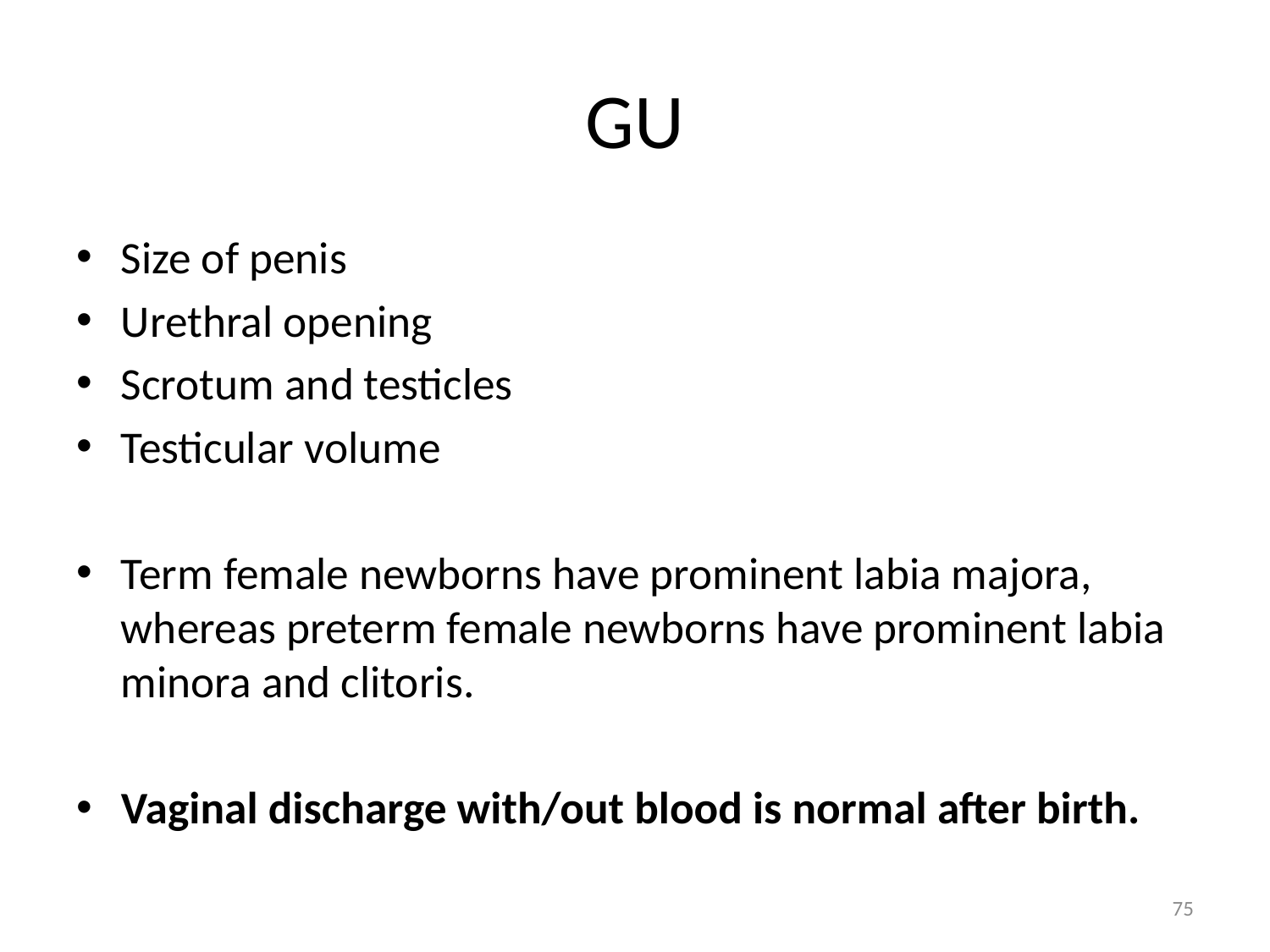

# GU
Size of penis
Urethral opening
Scrotum and testicles
Testicular volume

Term female newborns have prominent labia majora, whereas preterm female newborns have prominent labia minora and clitoris.

Vaginal discharge with/out blood is normal after birth.

75